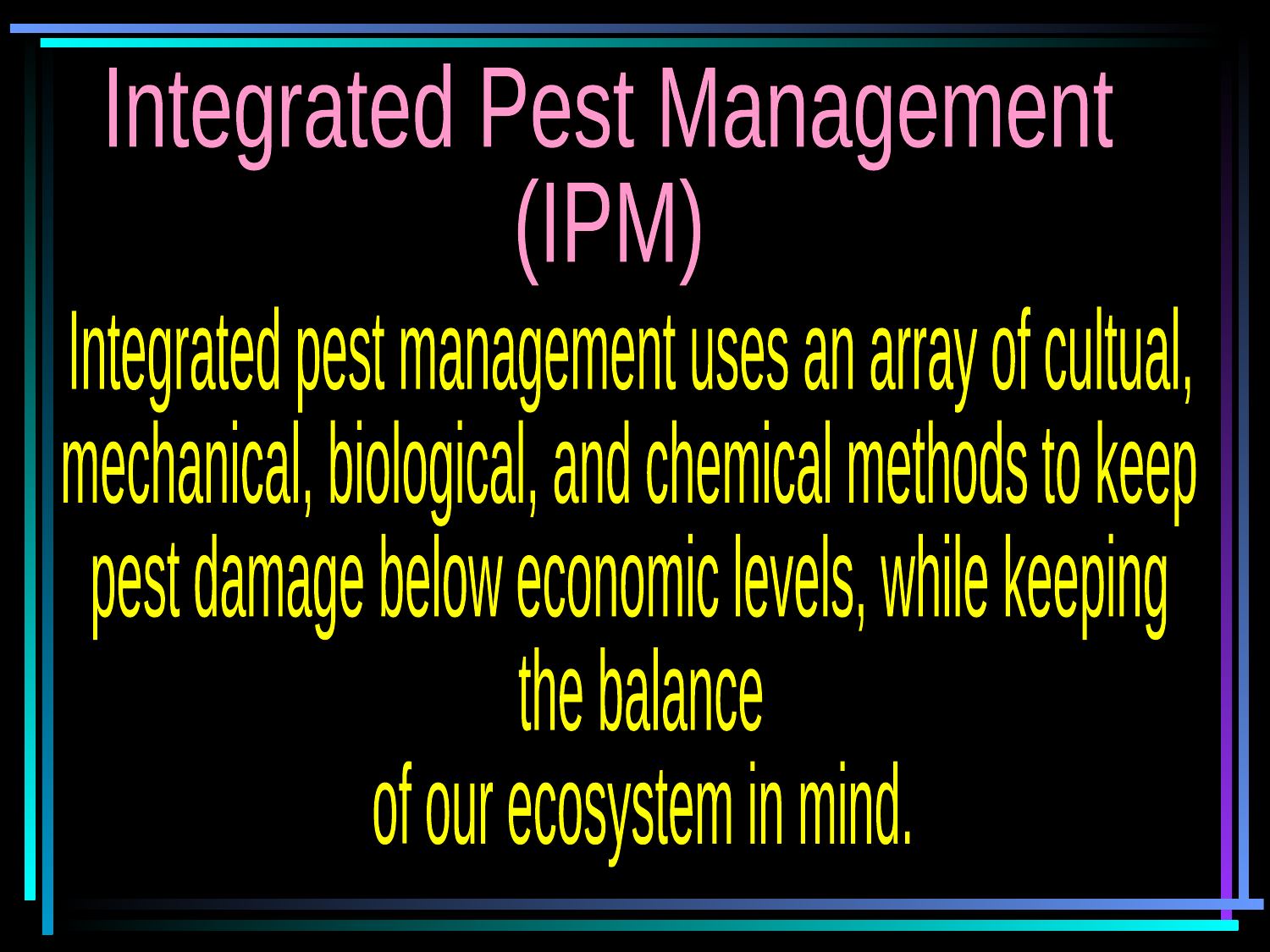

Integrated Pest Management
(IPM)
#

Integrated pest management uses an array of cultual,
mechanical, biological, and chemical methods to keep
pest damage below economic levels, while keeping
 the balance
 of our ecosystem in mind.